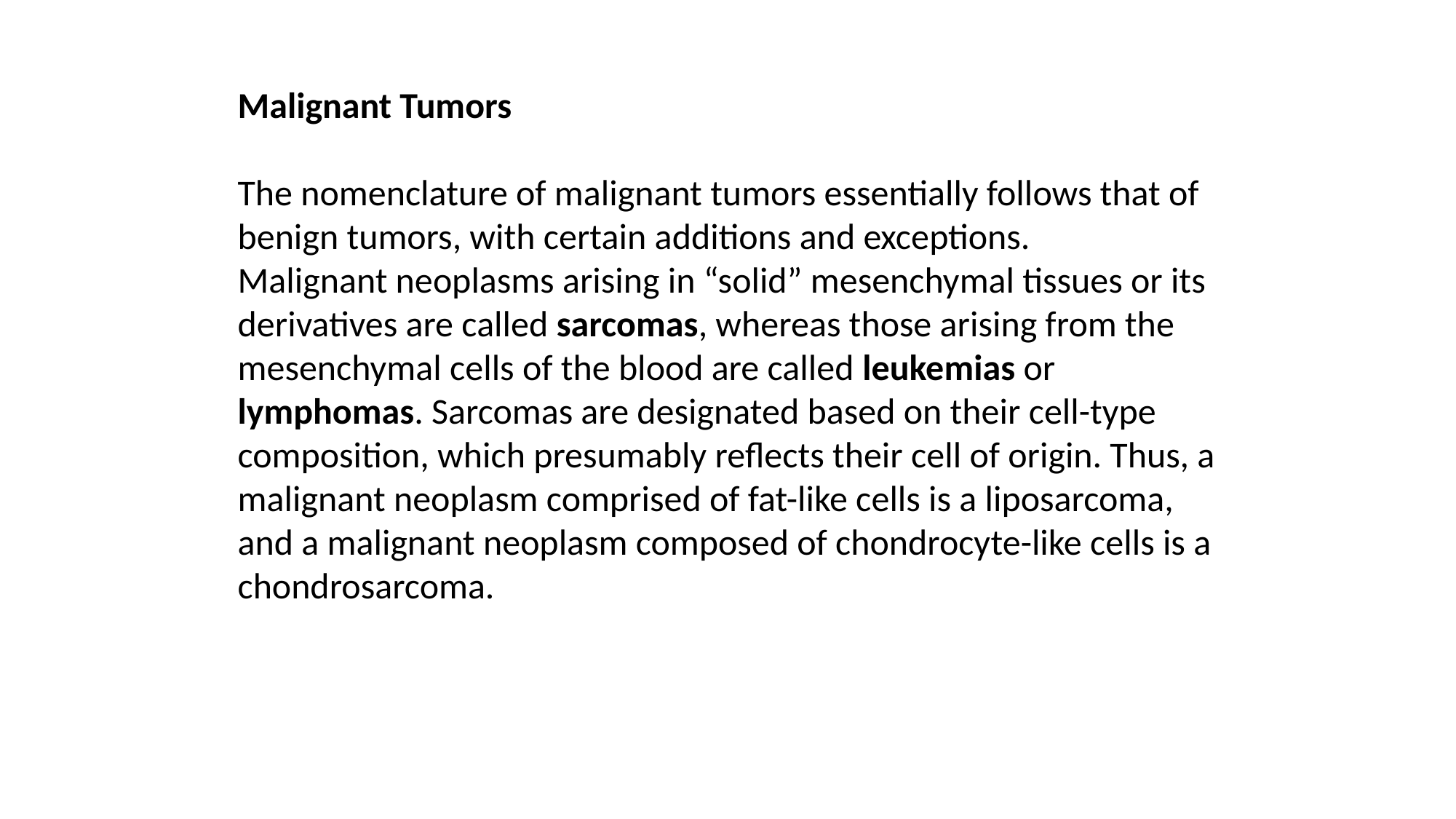

Malignant Tumors

The nomenclature of malignant tumors essentially follows that of benign tumors, with certain additions and exceptions.
Malignant neoplasms arising in “solid” mesenchymal tissues or its derivatives are called sarcomas, whereas those arising from the mesenchymal cells of the blood are called leukemias or lymphomas. Sarcomas are designated based on their cell-type composition, which presumably reflects their cell of origin. Thus, a malignant neoplasm comprised of fat-like cells is a liposarcoma, and a malignant neoplasm composed of chondrocyte-like cells is a chondrosarcoma.